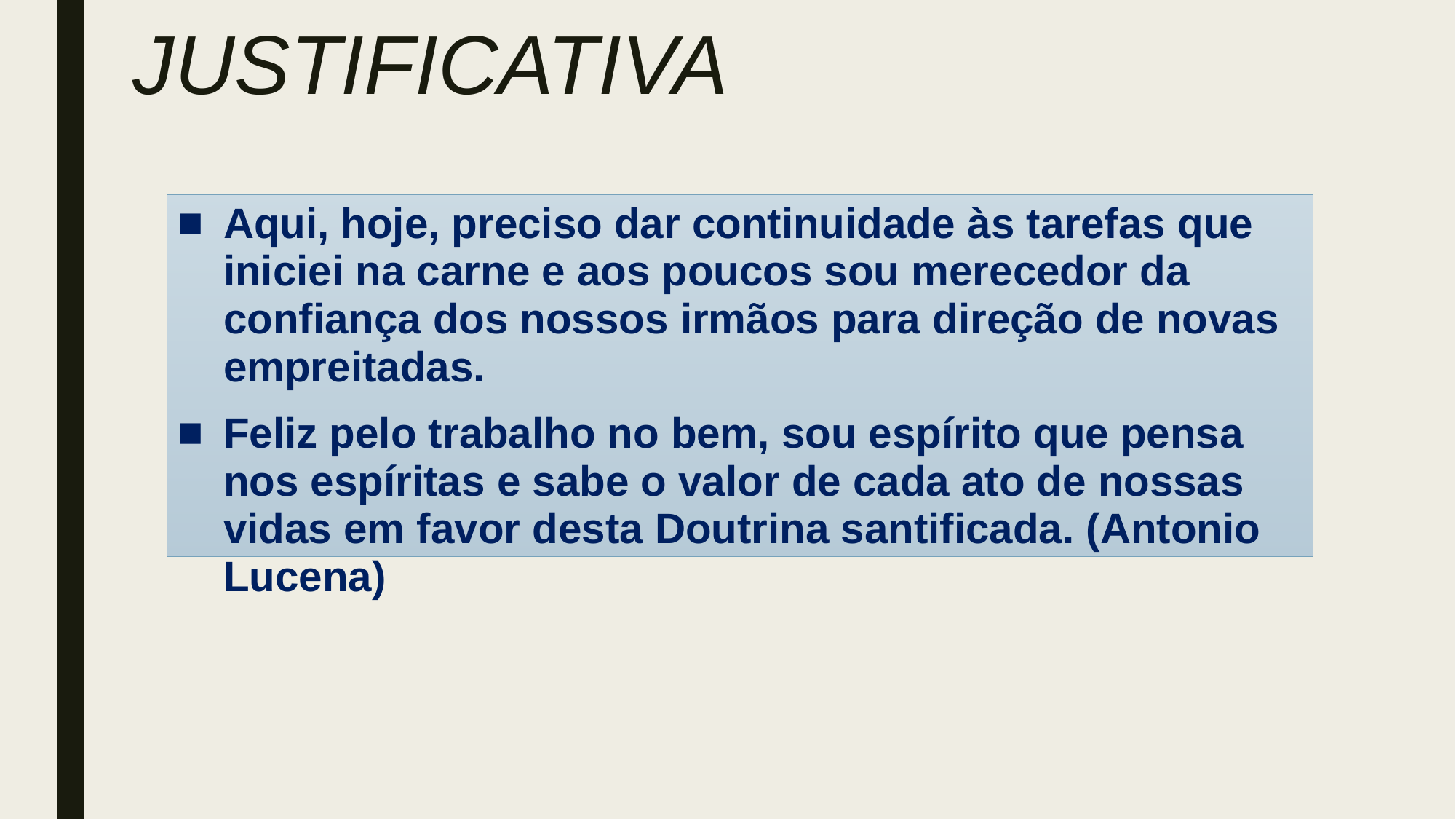

# Justificativa
Aqui, hoje, preciso dar continuidade às tarefas que iniciei na carne e aos poucos sou merecedor da confiança dos nossos irmãos para direção de novas empreitadas.
Feliz pelo trabalho no bem, sou espírito que pensa nos espíritas e sabe o valor de cada ato de nossas vidas em favor desta Doutrina santificada. (Antonio Lucena)